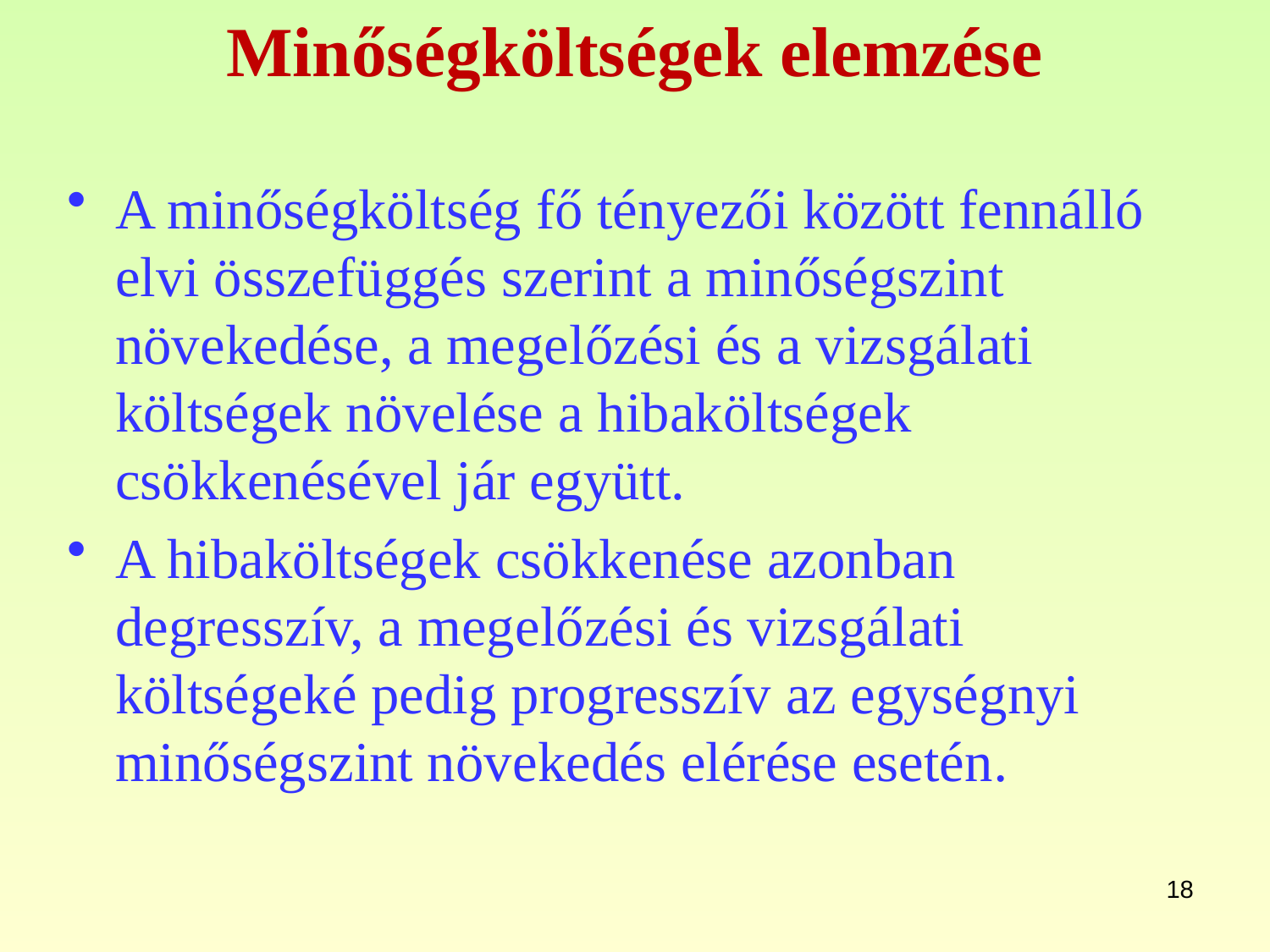

# Minőségköltségek elemzése

A minőségköltség fő tényezői között fennálló elvi összefüggés szerint a minőségszint növekedése, a megelőzési és a vizsgálati költségek növelése a hibaköltségek csökkenésével jár együtt.
A hibaköltségek csökkenése azonban degresszív, a megelőzési és vizsgálati költségeké pedig progresszív az egységnyi minőségszint növekedés elérése esetén.
18